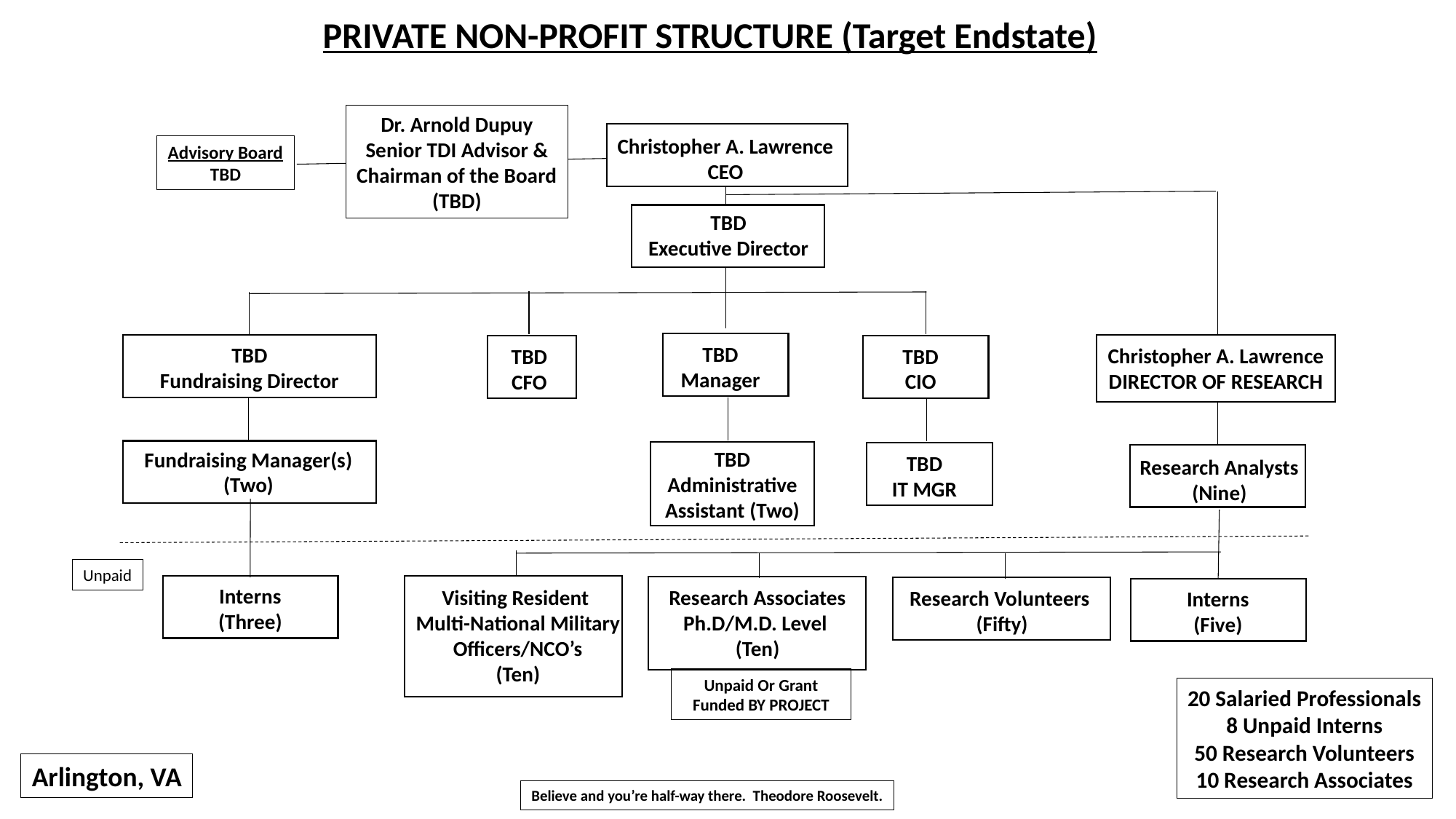

PRIVATE NON-PROFIT STRUCTURE (Target Endstate)
Dr. Arnold Dupuy
Senior TDI Advisor &
Chairman of the Board
(TBD)

Christopher A. Lawrence
CEO
Advisory Board
TBD
TBD
Executive Director

TBD
Manager

TBD
Fundraising Director

TBD
CIO

TBD
CFO
Christopher A. Lawrence
DIRECTOR OF RESEARCH
TBD
Administrative
Assistant (Two)

Fundraising Manager(s)
(Two)

TBD
IT MGR

Research Analysts
(Nine)
Unpaid

Interns
(Three)

Research Associates
Ph.D/M.D. Level
(Ten)

Interns
(Five)
Visiting Resident
Multi-National Military
Officers/NCO’s
(Ten)
Research Volunteers
(Fifty)
Unpaid Or Grant
Funded BY PROJECT
20 Salaried Professionals
8 Unpaid Interns
50 Research Volunteers
10 Research Associates
Arlington, VA
Believe and you’re half-way there.  Theodore Roosevelt.